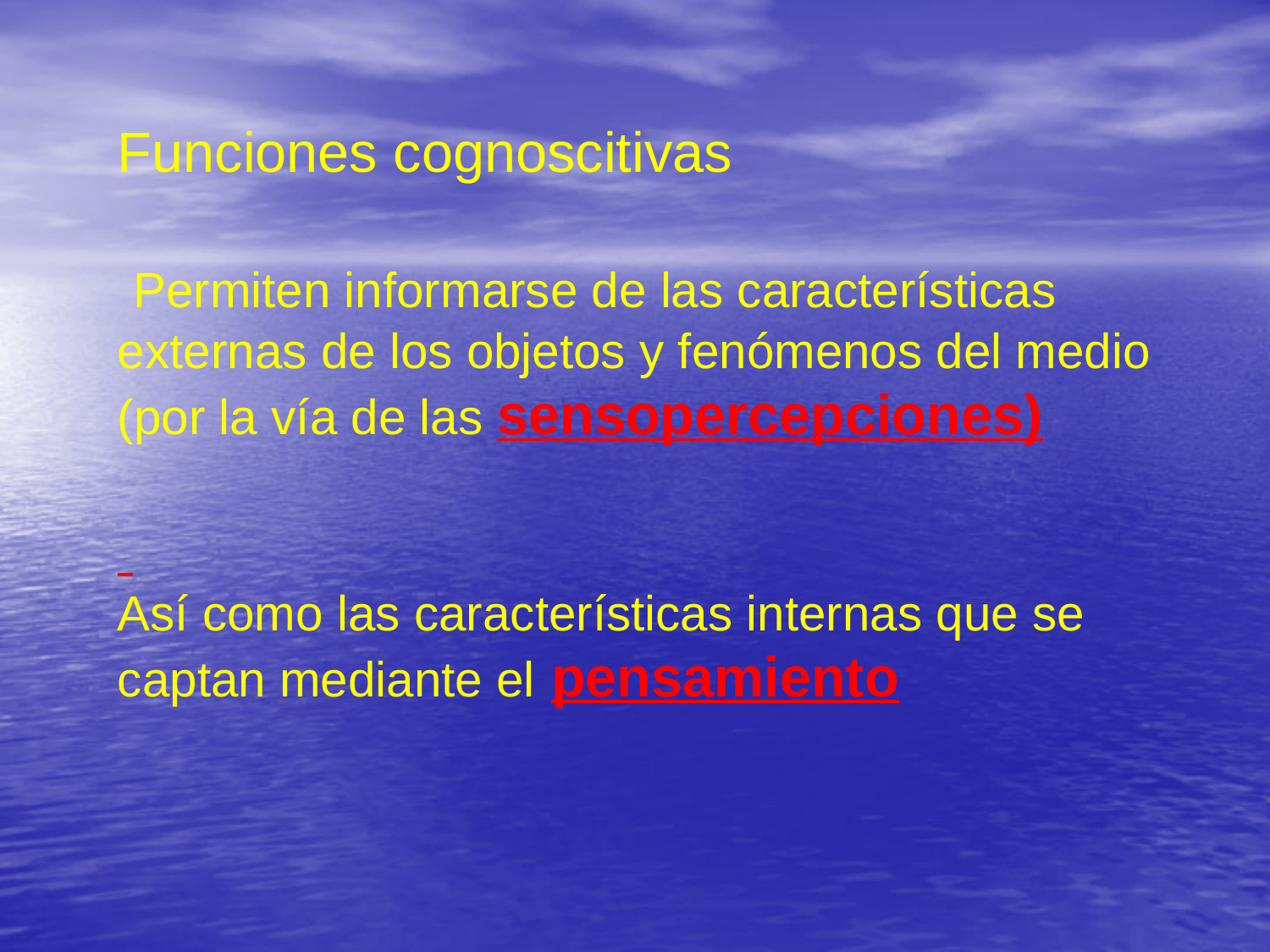

# Funciones cognoscitivas Permiten informarse de las características externas de los objetos y fenómenos del medio (por la vía de las sensopercepciones) Así como las características internas que se captan mediante el pensamiento